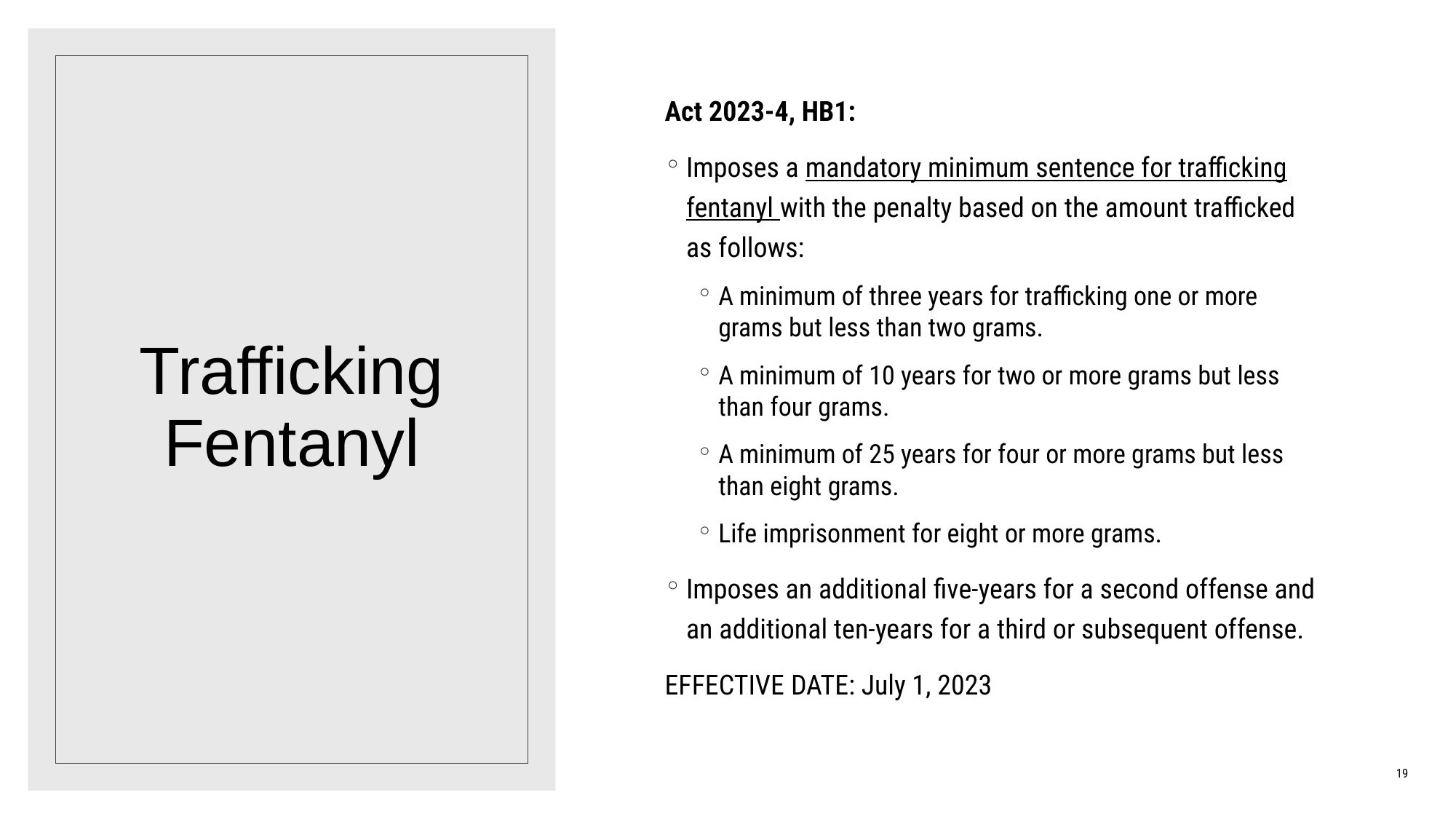

Act 2023-4, HB1:
Imposes a mandatory minimum sentence for trafficking fentanyl with the penalty based on the amount trafficked as follows:
A minimum of three years for trafficking one or more grams but less than two grams.
A minimum of 10 years for two or more grams but less than four grams.
A minimum of 25 years for four or more grams but less than eight grams.
Life imprisonment for eight or more grams.
Imposes an additional five-years for a second offense and an additional ten-years for a third or subsequent offense.
EFFECTIVE DATE: July 1, 2023
# Trafficking Fentanyl
19